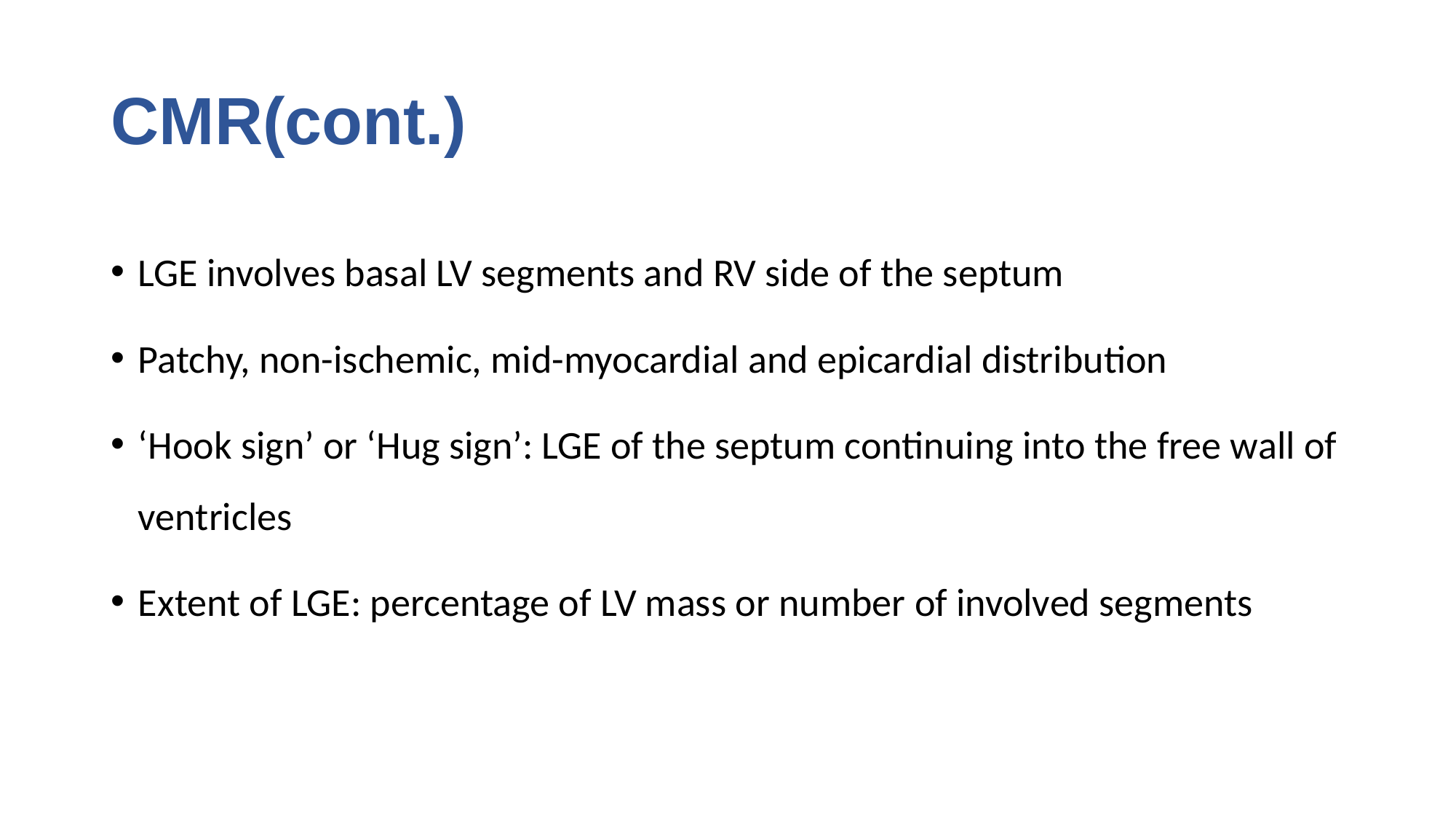

# CMR(cont.)
LGE involves basal LV segments and RV side of the septum
Patchy, non-ischemic, mid-myocardial and epicardial distribution
‘Hook sign’ or ‘Hug sign’: LGE of the septum continuing into the free wall of ventricles
Extent of LGE: percentage of LV mass or number of involved segments